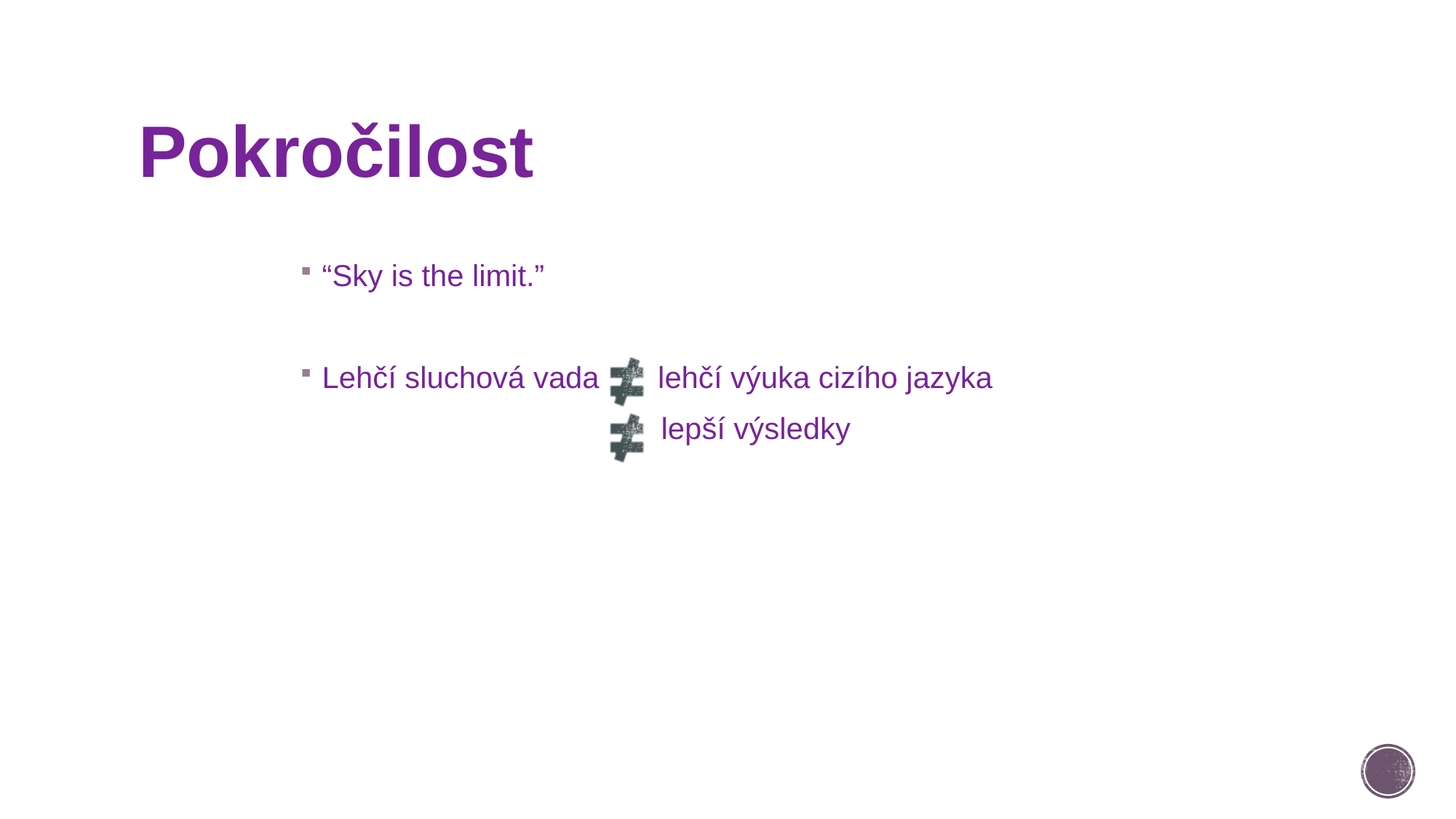

# Pokročilost
“Sky is the limit.”

Lehčí sluchová vada       lehčí výuka cizího jazyka
			    lepší výsledky